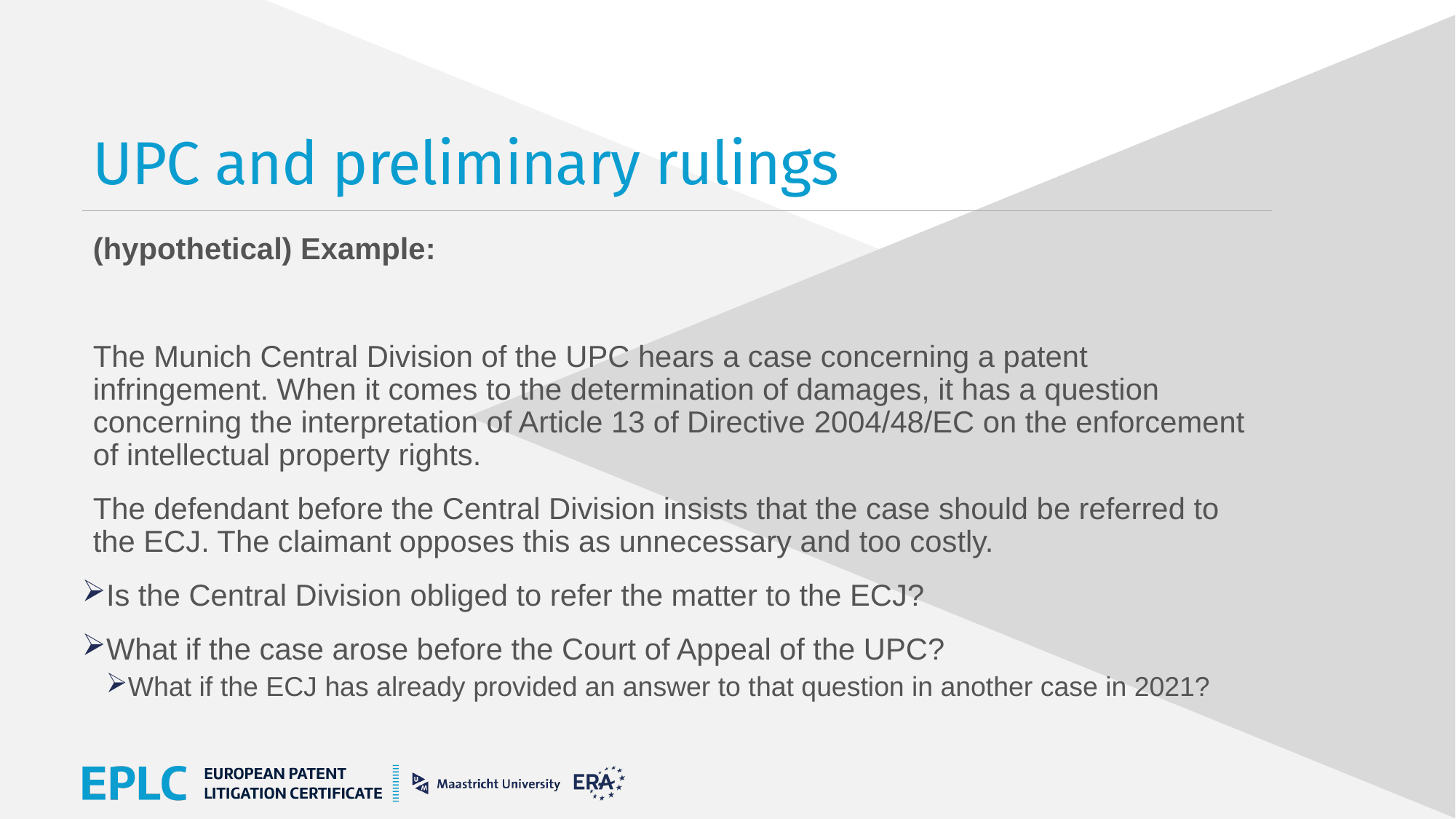

# UPC and preliminary rulings
(hypothetical) Example:

The Munich Central Division of the UPC hears a case concerning a patent infringement. When it comes to the determination of damages, it has a question concerning the interpretation of Article 13 of Directive 2004/48/EC on the enforcement of intellectual property rights.
The defendant before the Central Division insists that the case should be referred to the ECJ. The claimant opposes this as unnecessary and too costly.
Is the Central Division obliged to refer the matter to the ECJ?
What if the case arose before the Court of Appeal of the UPC?
What if the ECJ has already provided an answer to that question in another case in 2021?